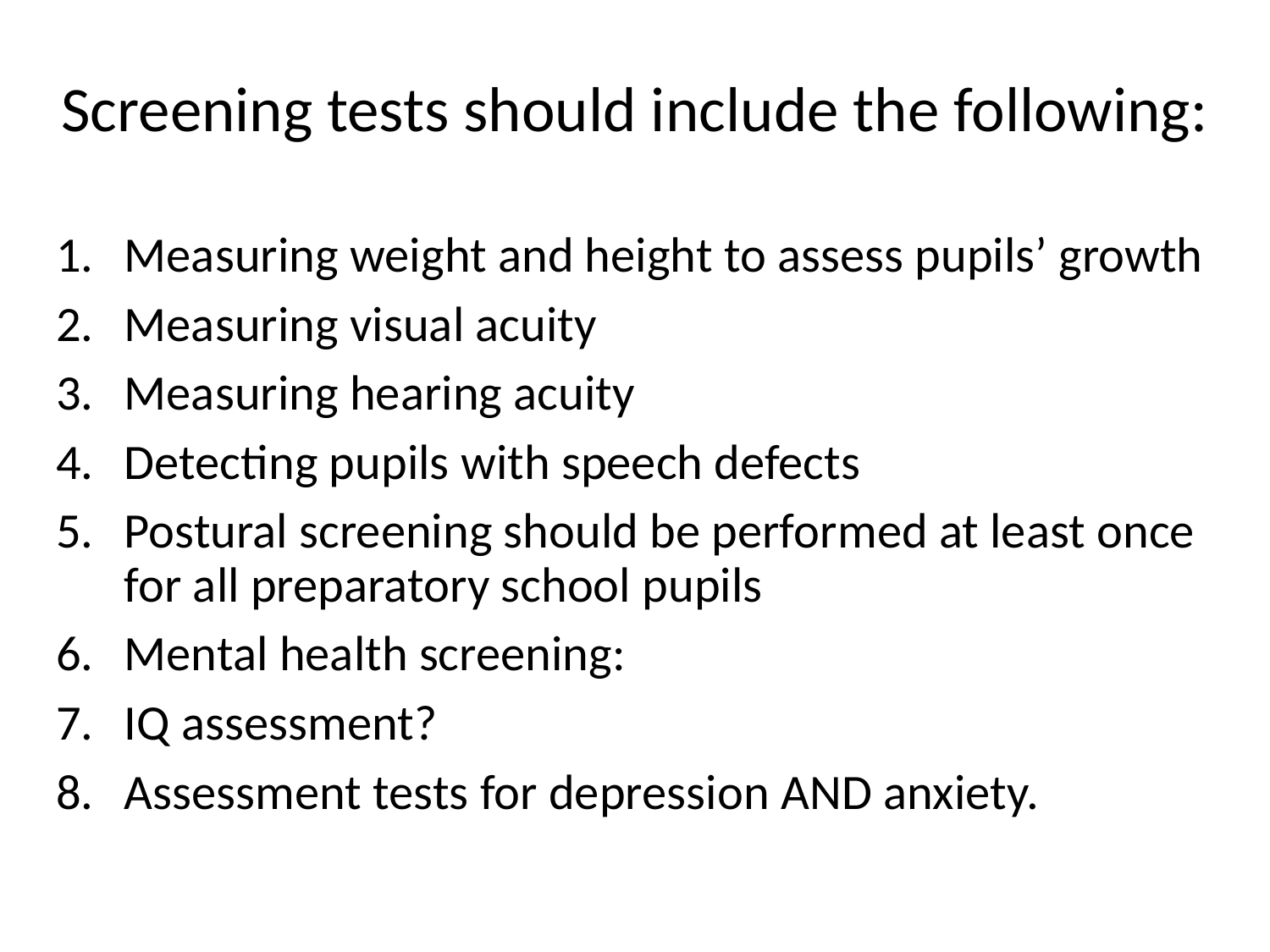

# Screening tests should include the following:
Measuring weight and height to assess pupils’ growth
Measuring visual acuity
Measuring hearing acuity
Detecting pupils with speech defects
Postural screening should be performed at least once for all preparatory school pupils
Mental health screening:
IQ assessment?
Assessment tests for depression AND anxiety.